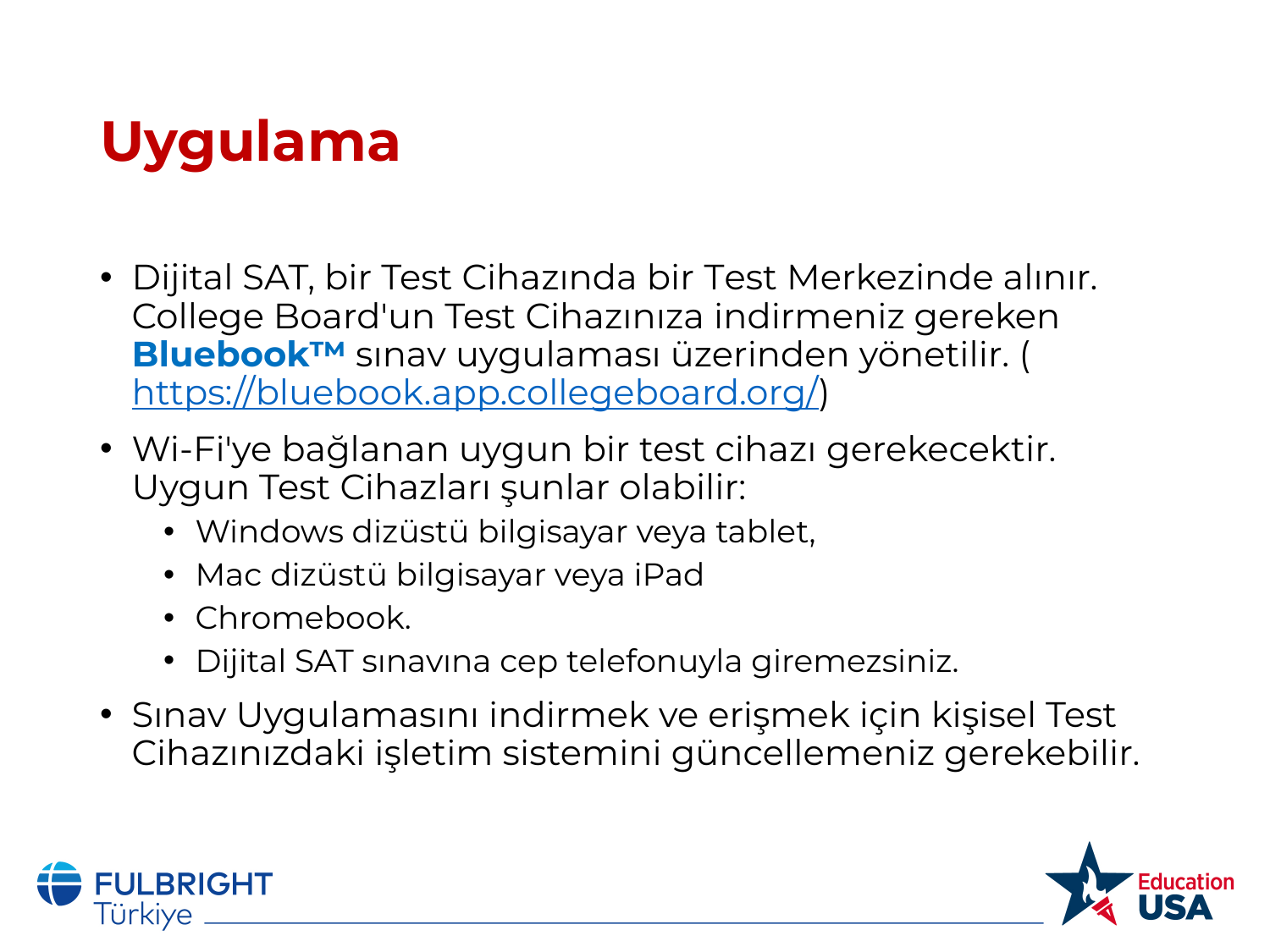

# Uygulama
Dijital SAT, bir Test Cihazında bir Test Merkezinde alınır. College Board'un Test Cihazınıza indirmeniz gereken Bluebook™ sınav uygulaması üzerinden yönetilir. (https://bluebook.app.collegeboard.org/)
Wi-Fi'ye bağlanan uygun bir test cihazı gerekecektir. Uygun Test Cihazları şunlar olabilir:
Windows dizüstü bilgisayar veya tablet,
Mac dizüstü bilgisayar veya iPad
Chromebook.
Dijital SAT sınavına cep telefonuyla giremezsiniz.
Sınav Uygulamasını indirmek ve erişmek için kişisel Test Cihazınızdaki işletim sistemini güncellemeniz gerekebilir.